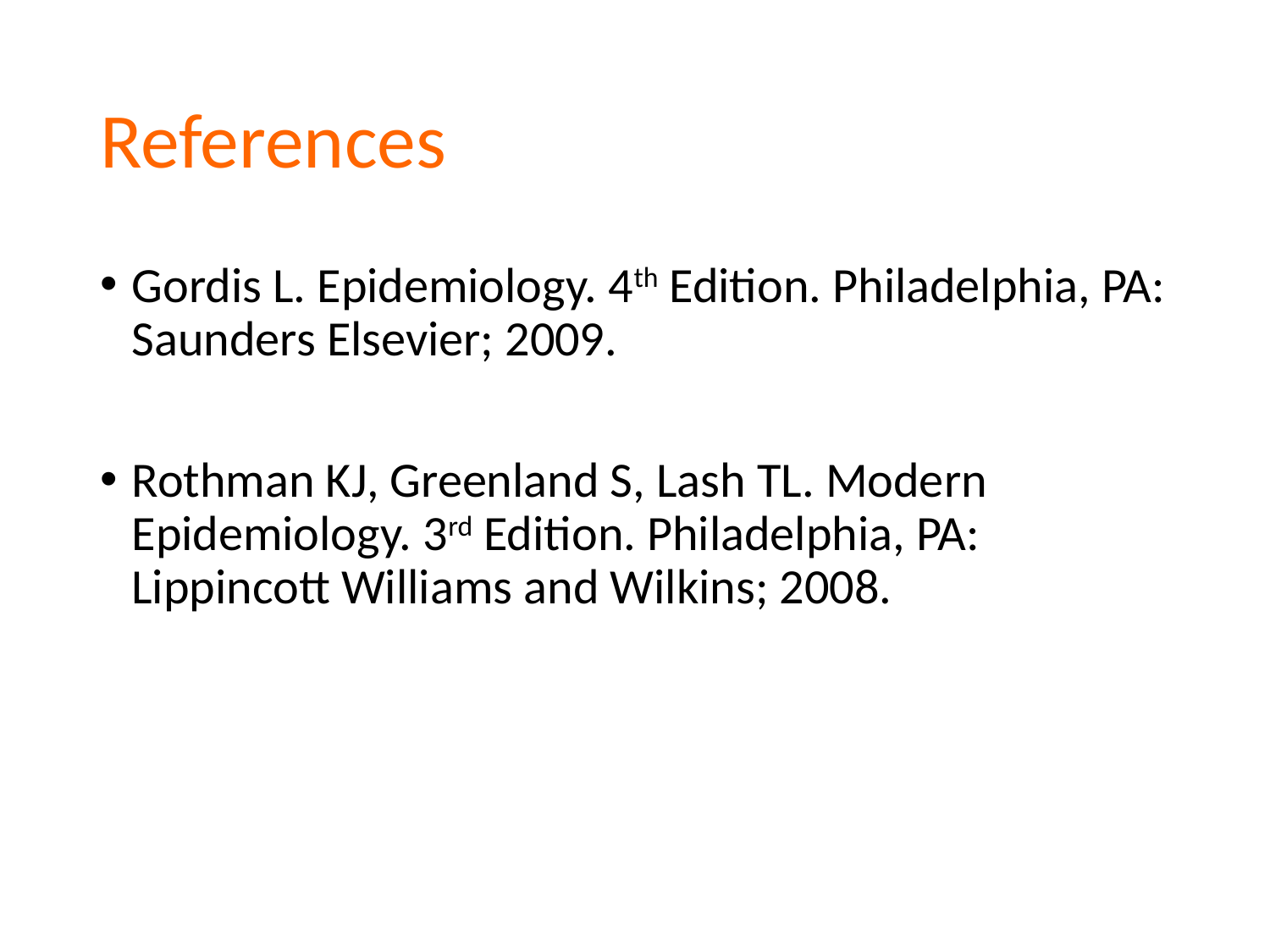

# References
Gordis L. Epidemiology. 4th Edition. Philadelphia, PA: Saunders Elsevier; 2009.

Rothman KJ, Greenland S, Lash TL. Modern Epidemiology. 3rd Edition. Philadelphia, PA: Lippincott Williams and Wilkins; 2008.